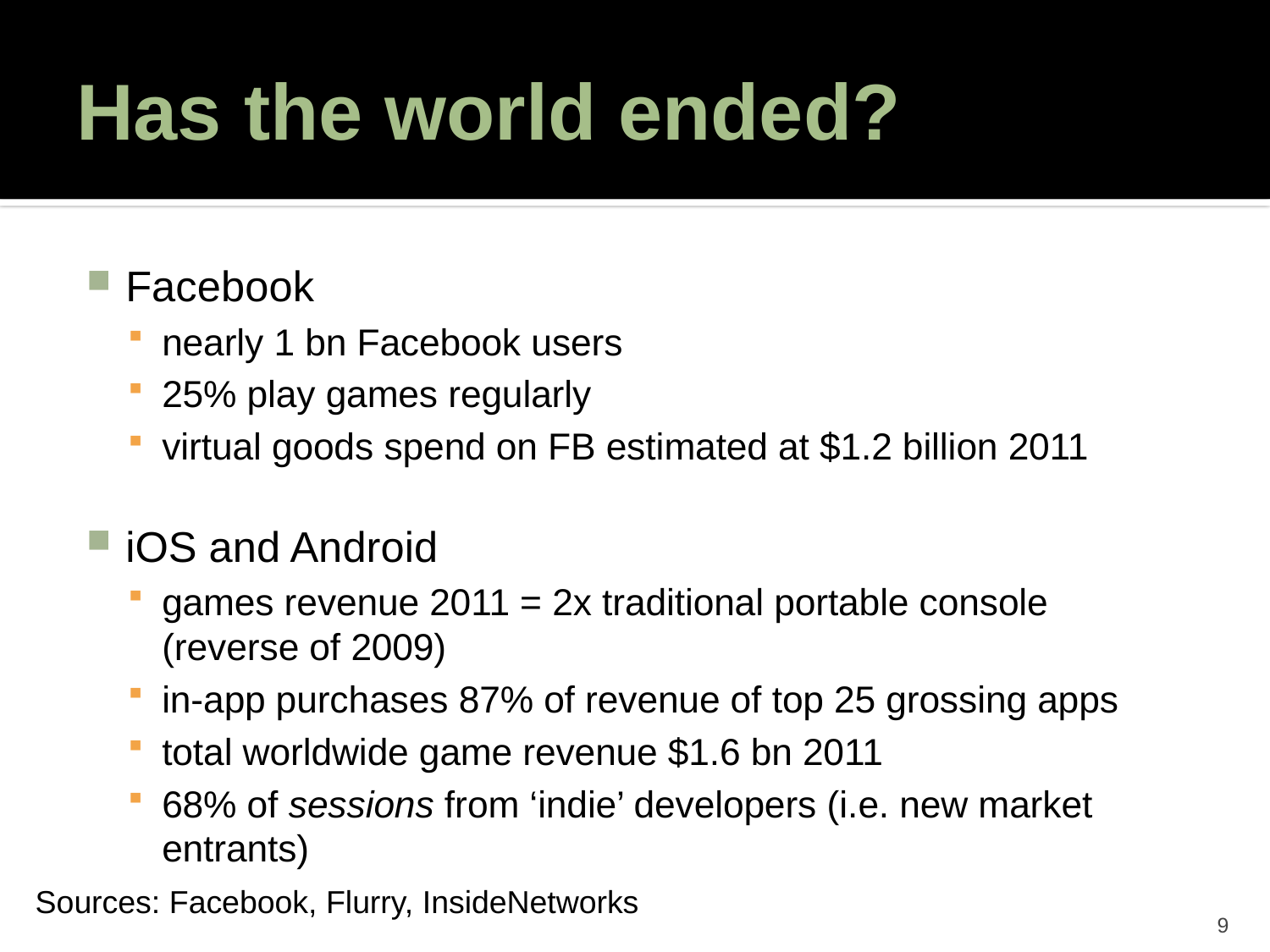

# Has the world ended?
Facebook
nearly 1 bn Facebook users
25% play games regularly
virtual goods spend on FB estimated at $1.2 billion 2011

iOS and Android
games revenue 2011 = 2x traditional portable console (reverse of 2009)
in-app purchases 87% of revenue of top 25 grossing apps
total worldwide game revenue $1.6 bn 2011
68% of sessions from ‘indie’ developers (i.e. new market entrants)
Sources: Facebook, Flurry, InsideNetworks
9